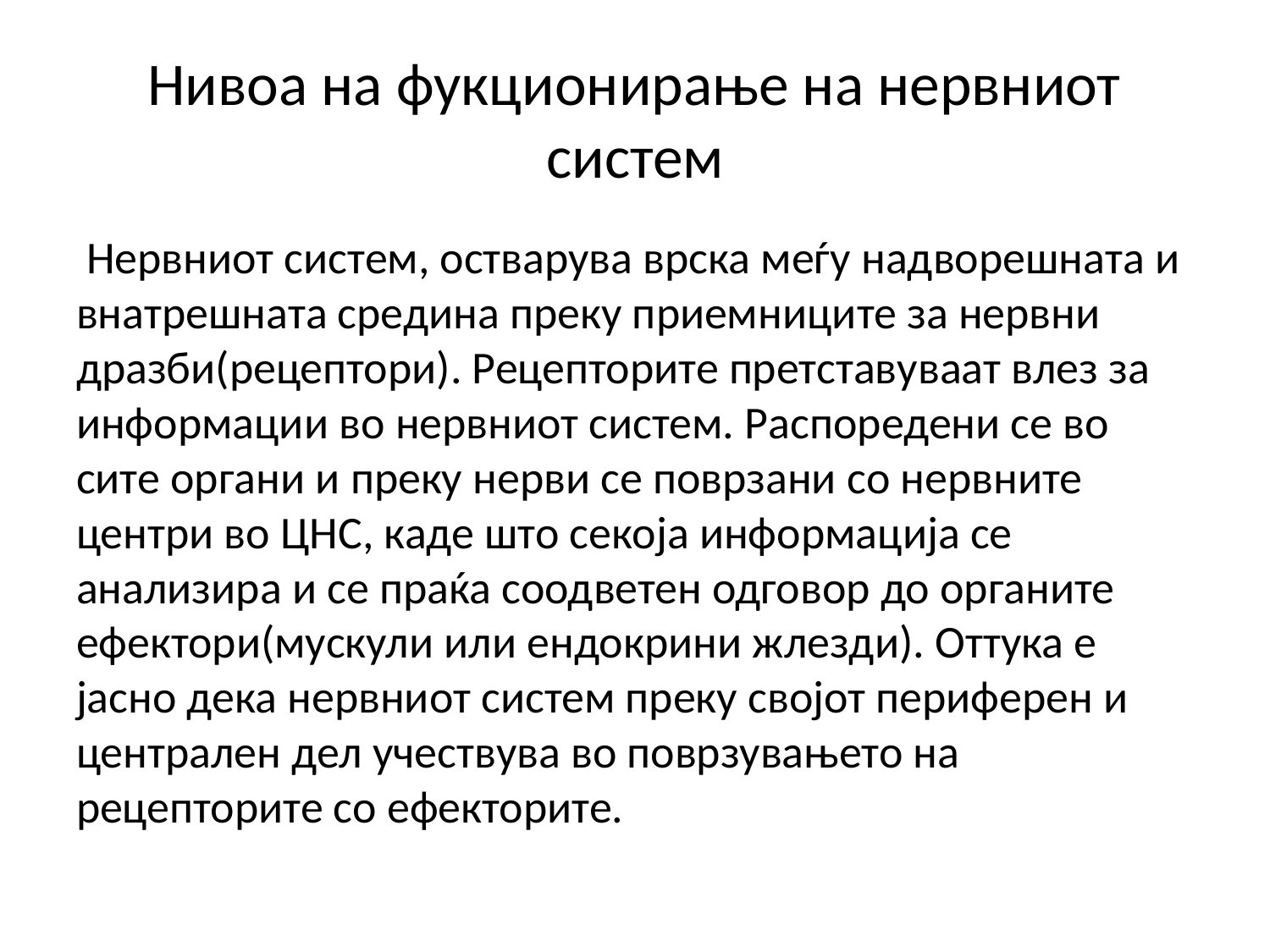

# Нивоа на фукционирање на нервниот систем
 Нервниот систем, остварува врска меѓу надворешната и внатрешната средина преку приемниците за нервни дразби(рецептори). Рецепторите претставуваат влез за информации во нервниот систем. Распоредени се во сите органи и преку нерви се поврзани со нервните центри во ЦНС, каде што секоја информација се анализира и се праќа соодветен одговор до органите ефектори(мускули или ендокрини жлезди). Оттука е јасно дека нервниот систем преку својот периферен и централен дел учествува во поврзувањето на рецепторите со ефекторите.